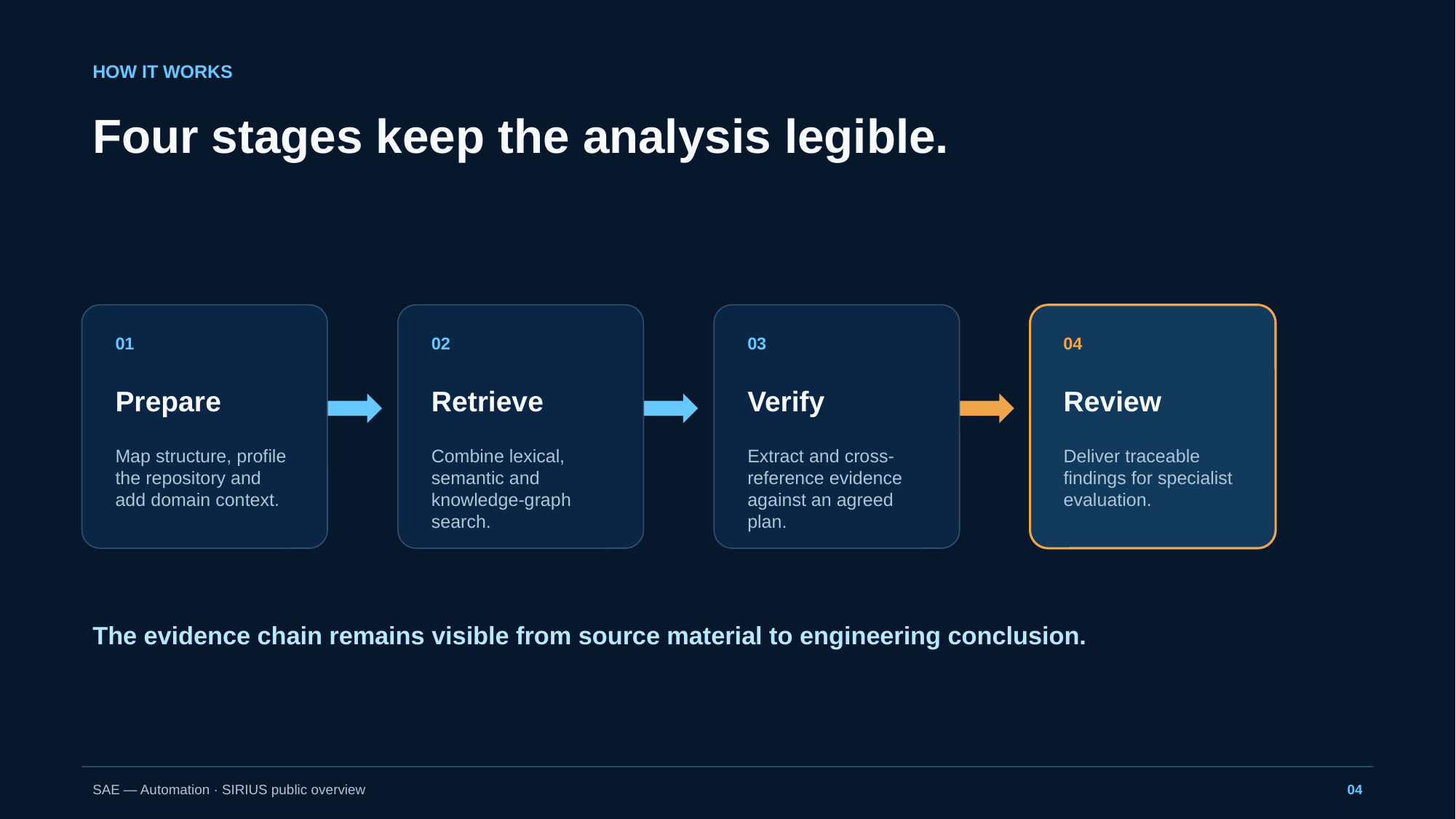

HOW IT WORKS
Four stages keep the analysis legible.

01
02
03
04
Prepare
Retrieve
Verify
Review

Map structure, profile the repository and add domain context.
Combine lexical, semantic and knowledge-graph search.
Extract and cross-reference evidence against an agreed plan.
Deliver traceable findings for specialist evaluation.
The evidence chain remains visible from source material to engineering conclusion.

SAE — Automation · SIRIUS public overview
04